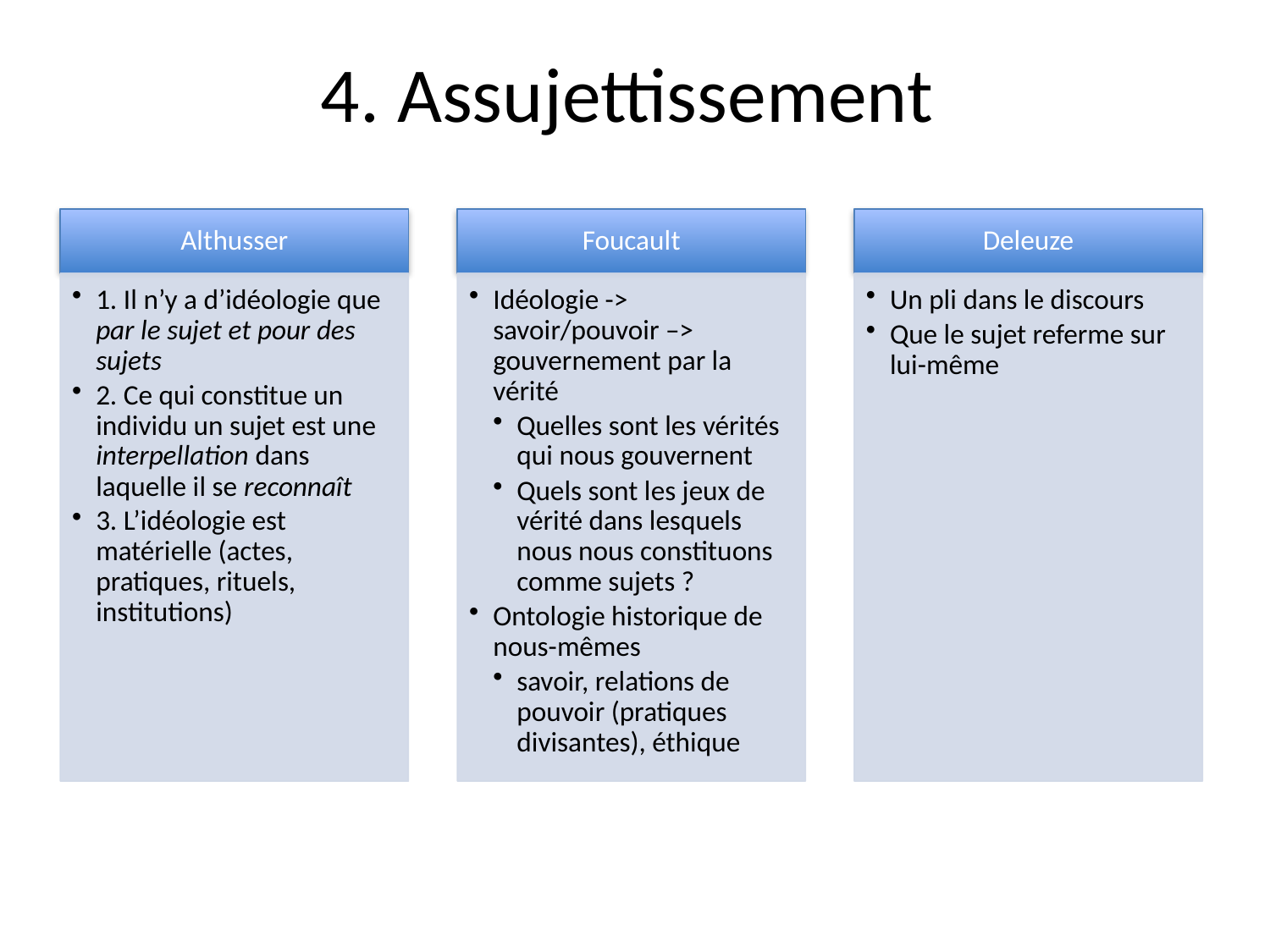

# 4. Assujettissement
Althusser
1. Il n’y a d’idéologie que par le sujet et pour des sujets
2. Ce qui constitue un individu un sujet est une interpellation dans laquelle il se reconnaît
3. L’idéologie est matérielle (actes, pratiques, rituels, institutions)
Foucault
Idéologie -> savoir/pouvoir –> gouvernement par la vérité
Quelles sont les vérités qui nous gouvernent
Quels sont les jeux de vérité dans lesquels nous nous constituons comme sujets ?
Ontologie historique de nous-mêmes
savoir, relations de pouvoir (pratiques divisantes), éthique
Deleuze
Un pli dans le discours
Que le sujet referme sur lui-même